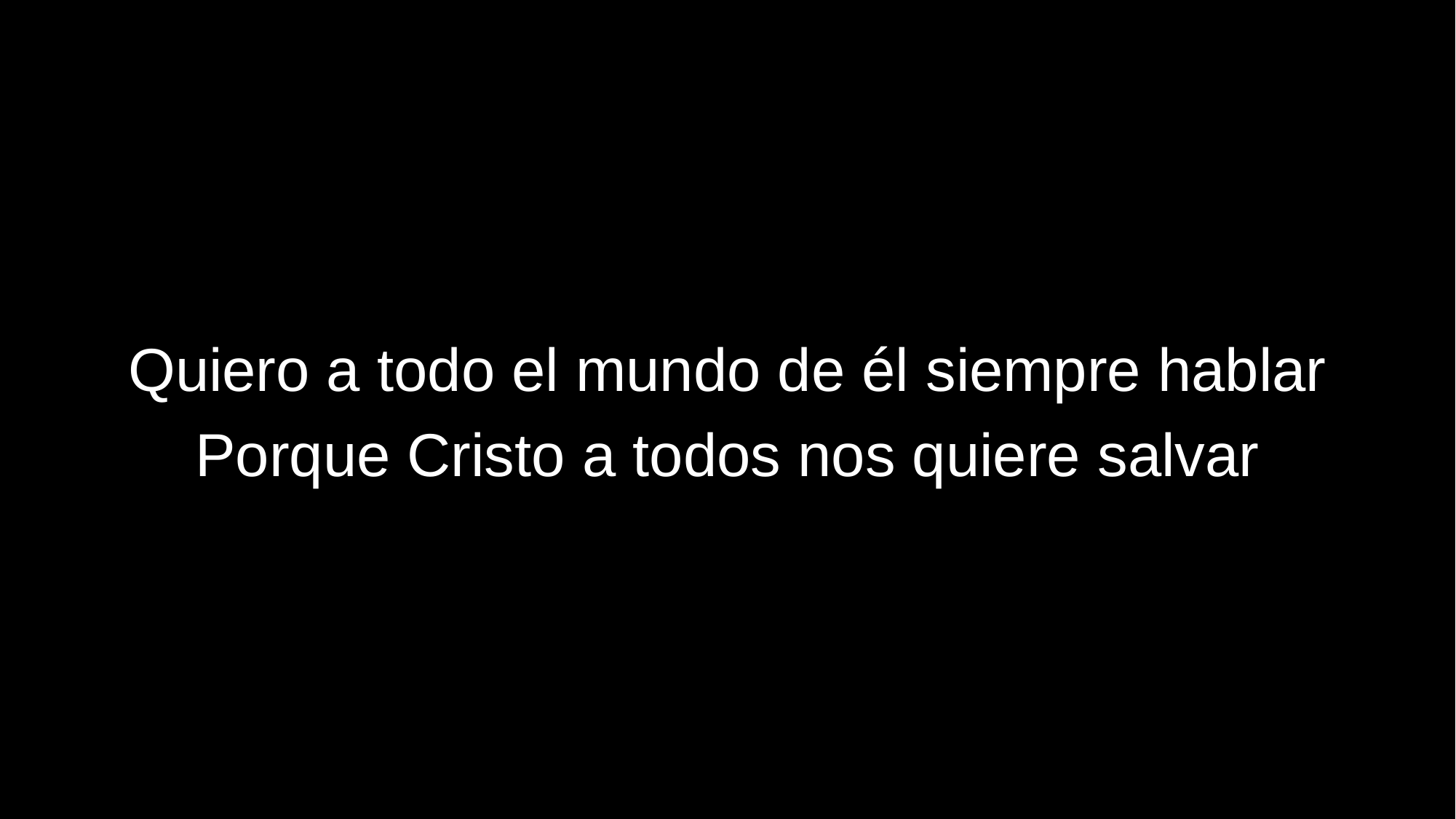

Quiero a todo el mundo de él siempre hablar
Porque Cristo a todos nos quiere salvar